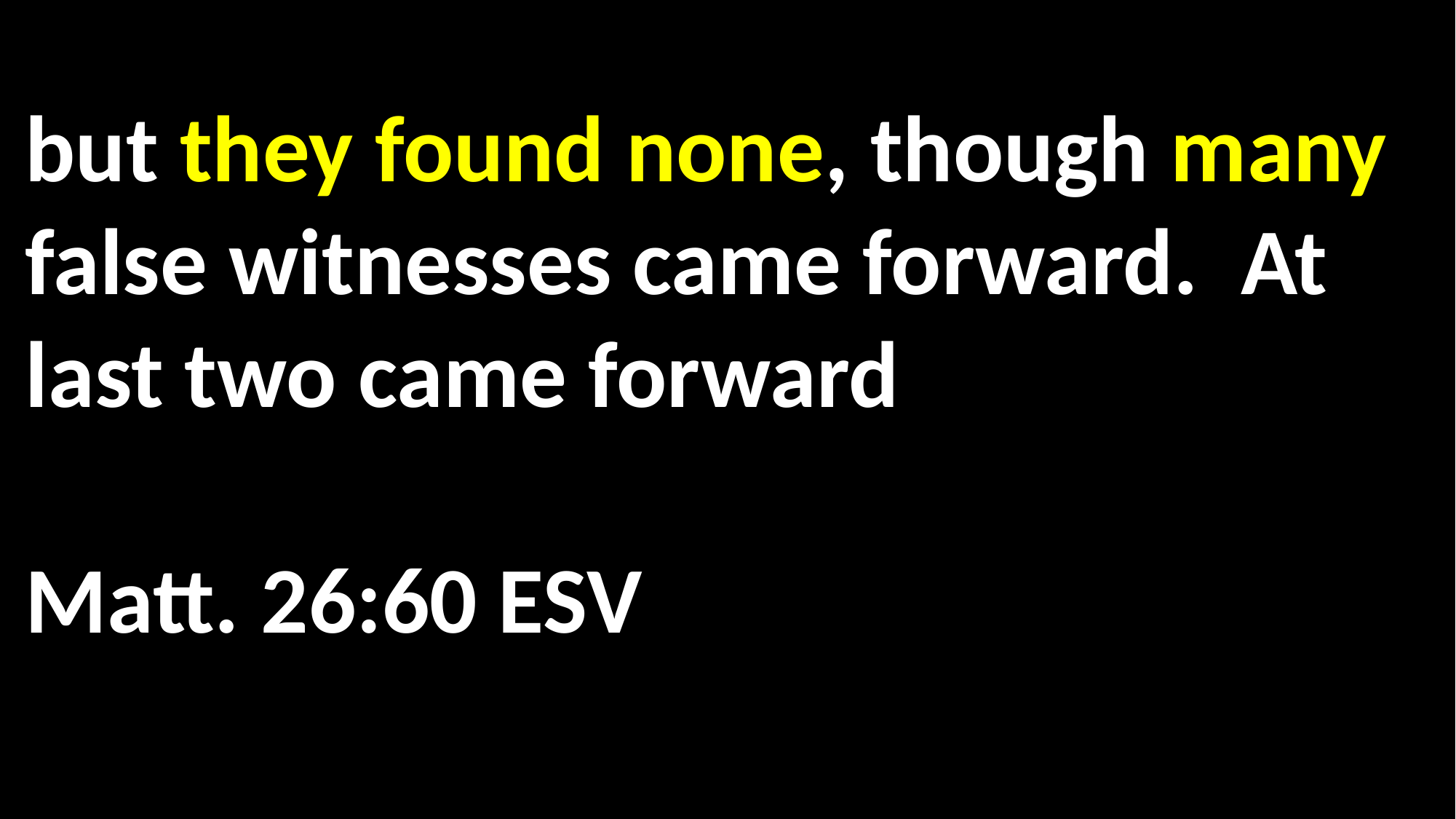

but they found none, though many false witnesses came forward.  At last two came forward																	      Matt. 26:60 ESV